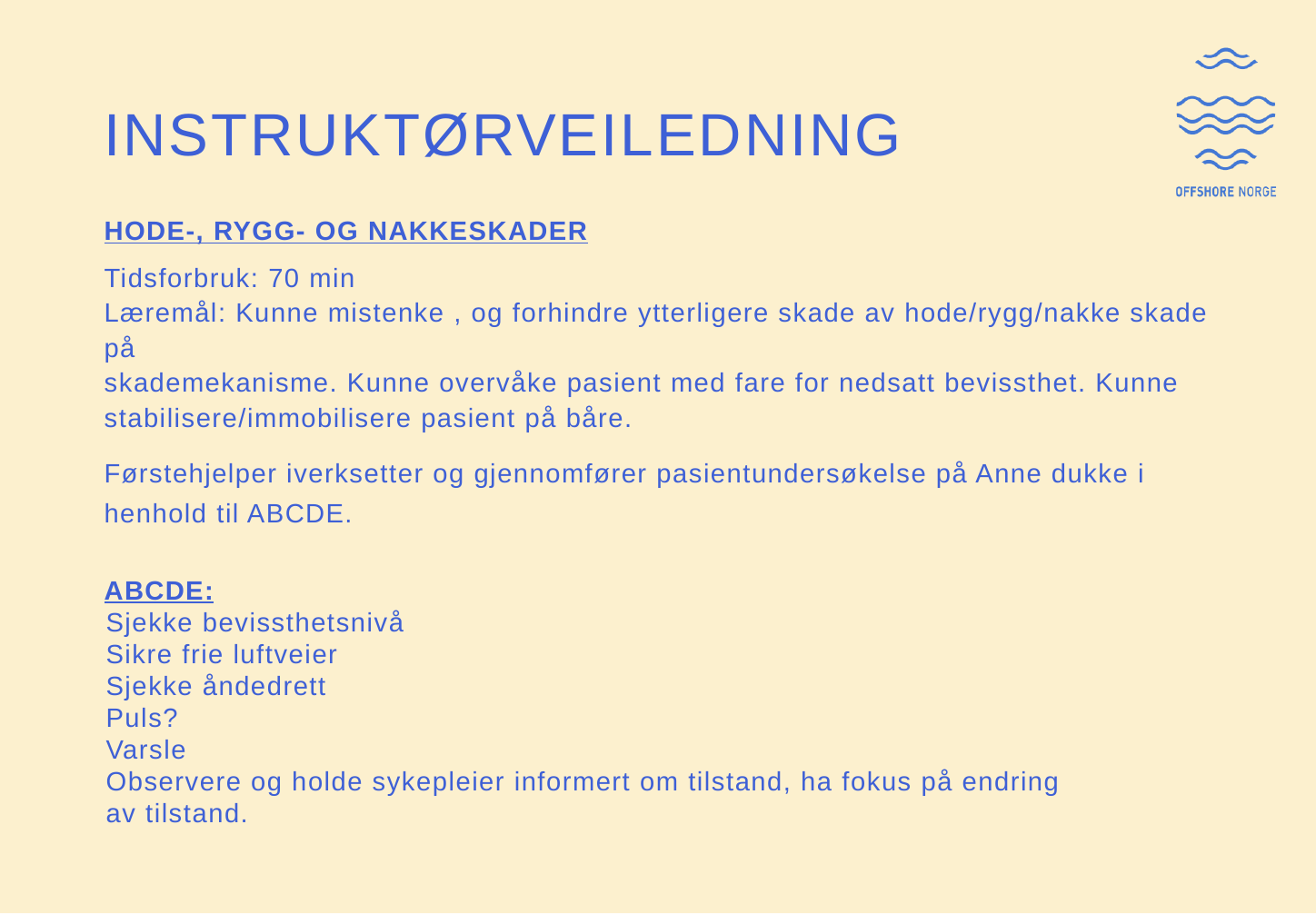

# INSTRUKTØRVEILEDNING
HODE-, RYGG- OG NAKKESKADER
Tidsforbruk: 70 min
Læremål: Kunne mistenke , og forhindre ytterligere skade av hode/rygg/nakke skade på
skademekanisme. Kunne overvåke pasient med fare for nedsatt bevissthet. Kunne stabilisere/immobilisere pasient på båre.
Førstehjelper iverksetter og gjennomfører pasientundersøkelse på Anne dukke i henhold til ABCDE.
ABCDE:
Sjekke bevissthetsnivå
Sikre frie luftveier
Sjekke åndedrett
Puls?
Varsle
Observere og holde sykepleier informert om tilstand, ha fokus på endring av tilstand.